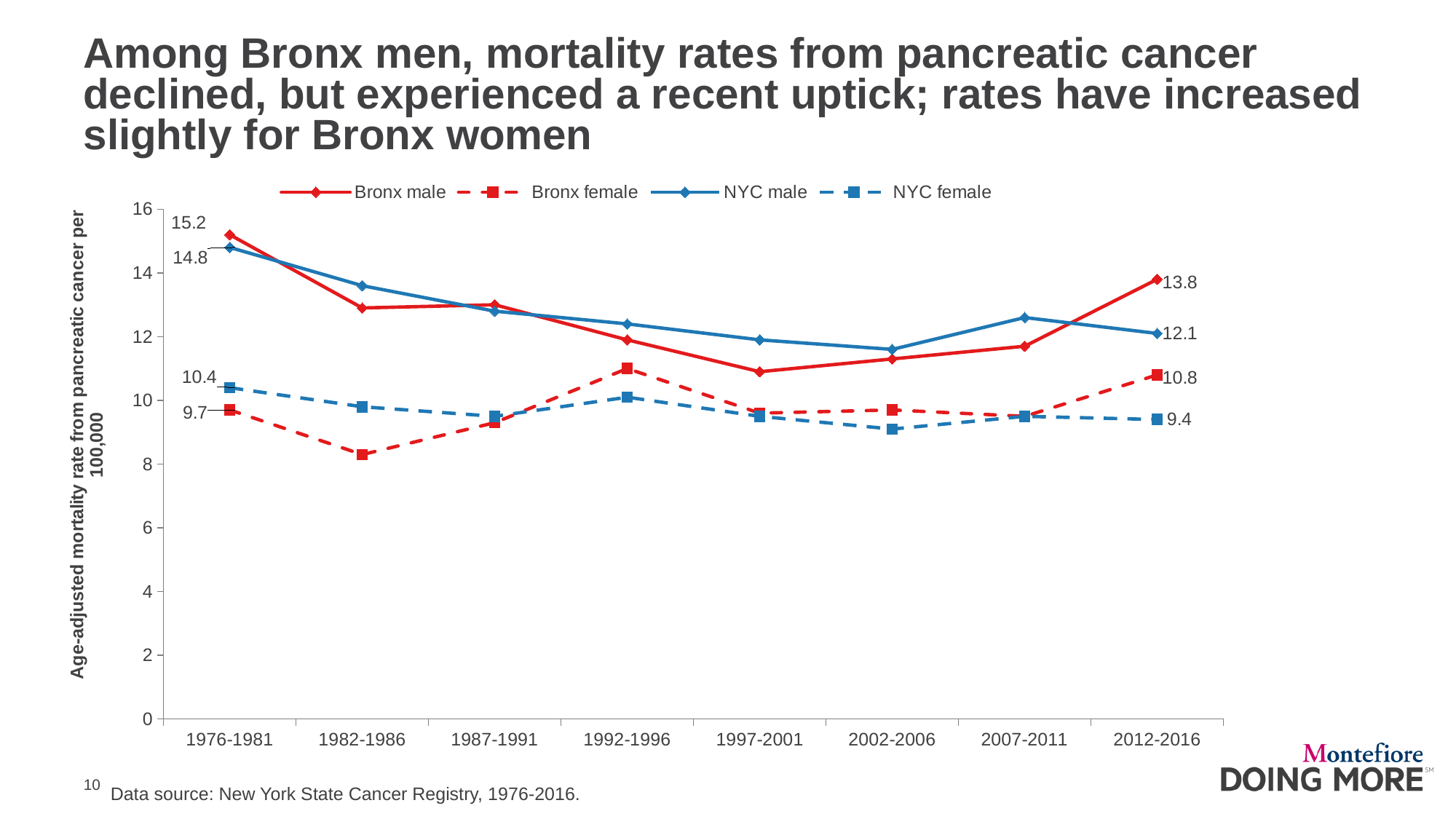

Among Bronx men, mortality rates from pancreatic cancer declined, but experienced a recent uptick; rates have increased slightly for Bronx women

### Chart

| Category | Bronx male | Bronx female | NYC male | NYC female |
|---|---|---|---|---|
| 1976-1981 | 15.2 | 9.7 | 14.8 | 10.4 |
| 1982-1986 | 12.9 | 8.3 | 13.6 | 9.8 |
| 1987-1991 | 13.0 | 9.3 | 12.8 | 9.5 |
| 1992-1996 | 11.9 | 11.0 | 12.4 | 10.1 |
| 1997-2001 | 10.9 | 9.6 | 11.9 | 9.5 |
| 2002-2006 | 11.3 | 9.7 | 11.6 | 9.1 |
| 2007-2011 | 11.7 | 9.5 | 12.6 | 9.5 |
| 2012-2016 | 13.8 | 10.8 | 12.1 | 9.4 |
Data source: New York State Cancer Registry, 1976-2016.